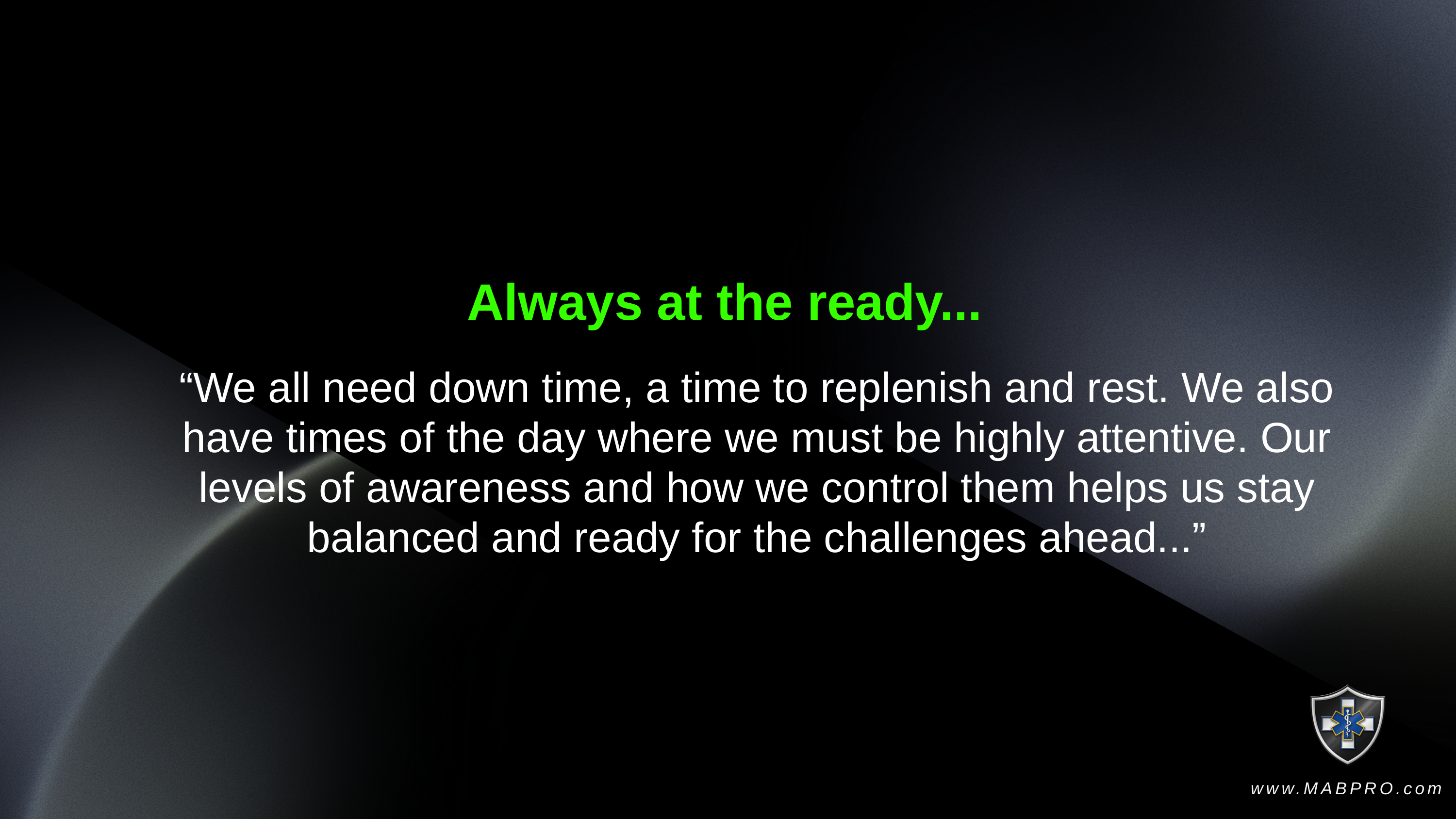

Always at the ready...

“We all need down time, a time to replenish and rest. We also have times of the day where we must be highly attentive. Our levels of awareness and how we control them helps us stay balanced and ready for the challenges ahead...”

www.MABPRO.com